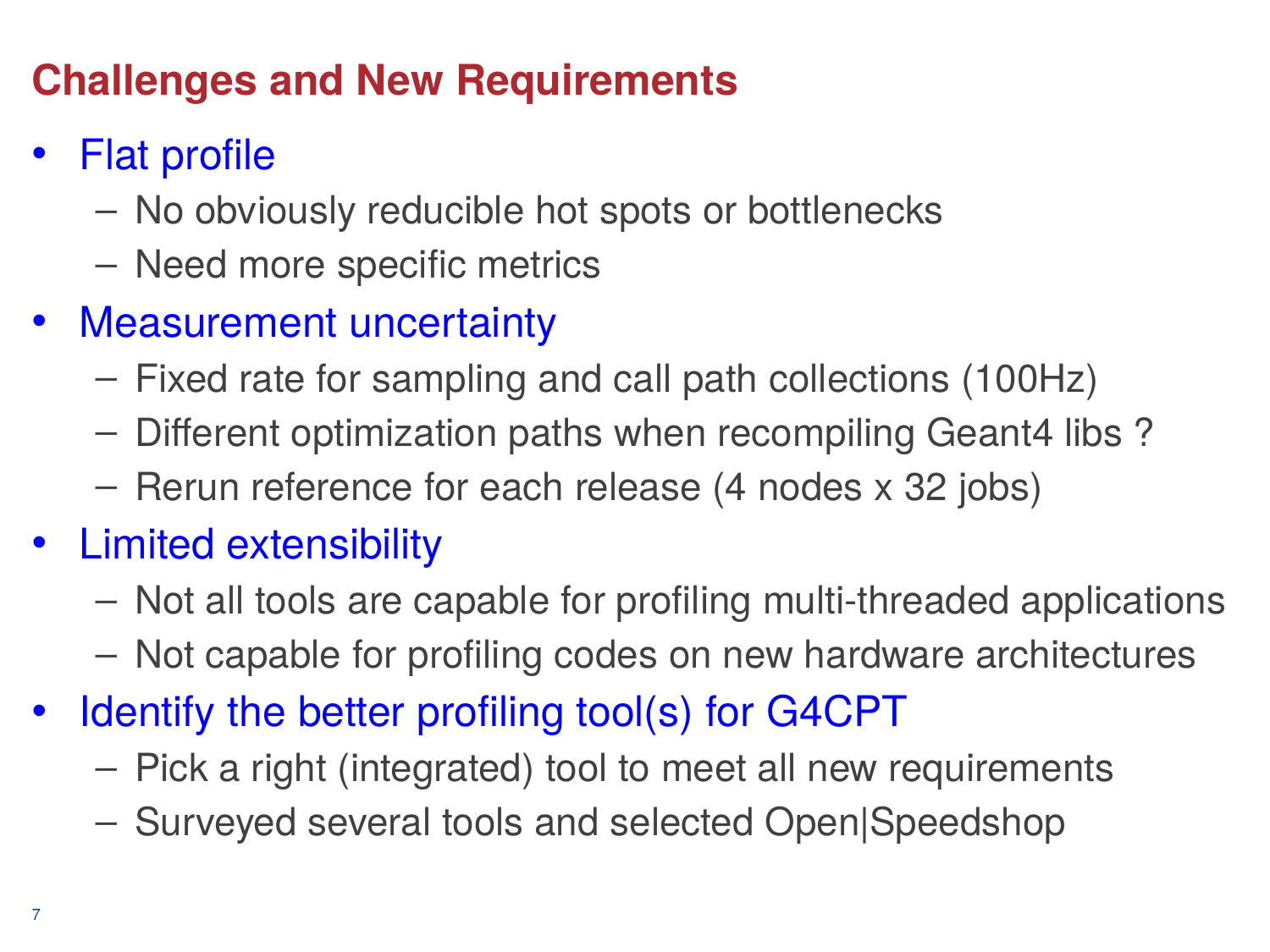

# Challenges and New Requirements
Flat profile
No obviously reducible hot spots or bottlenecks
Need more specific metrics
Measurement uncertainty
Fixed rate for sampling and call path collections (100Hz)
Different optimization paths when recompiling Geant4 libs ?
Rerun reference for each release (4 nodes x 32 jobs)
Limited extensibility
Not all tools are capable for profiling multi-threaded applications
Not capable for profiling codes on new hardware architectures
Identify the better profiling tool(s) for G4CPT
Pick a right (integrated) tool to meet all new requirements
Surveyed several tools and selected Open|Speedshop
7